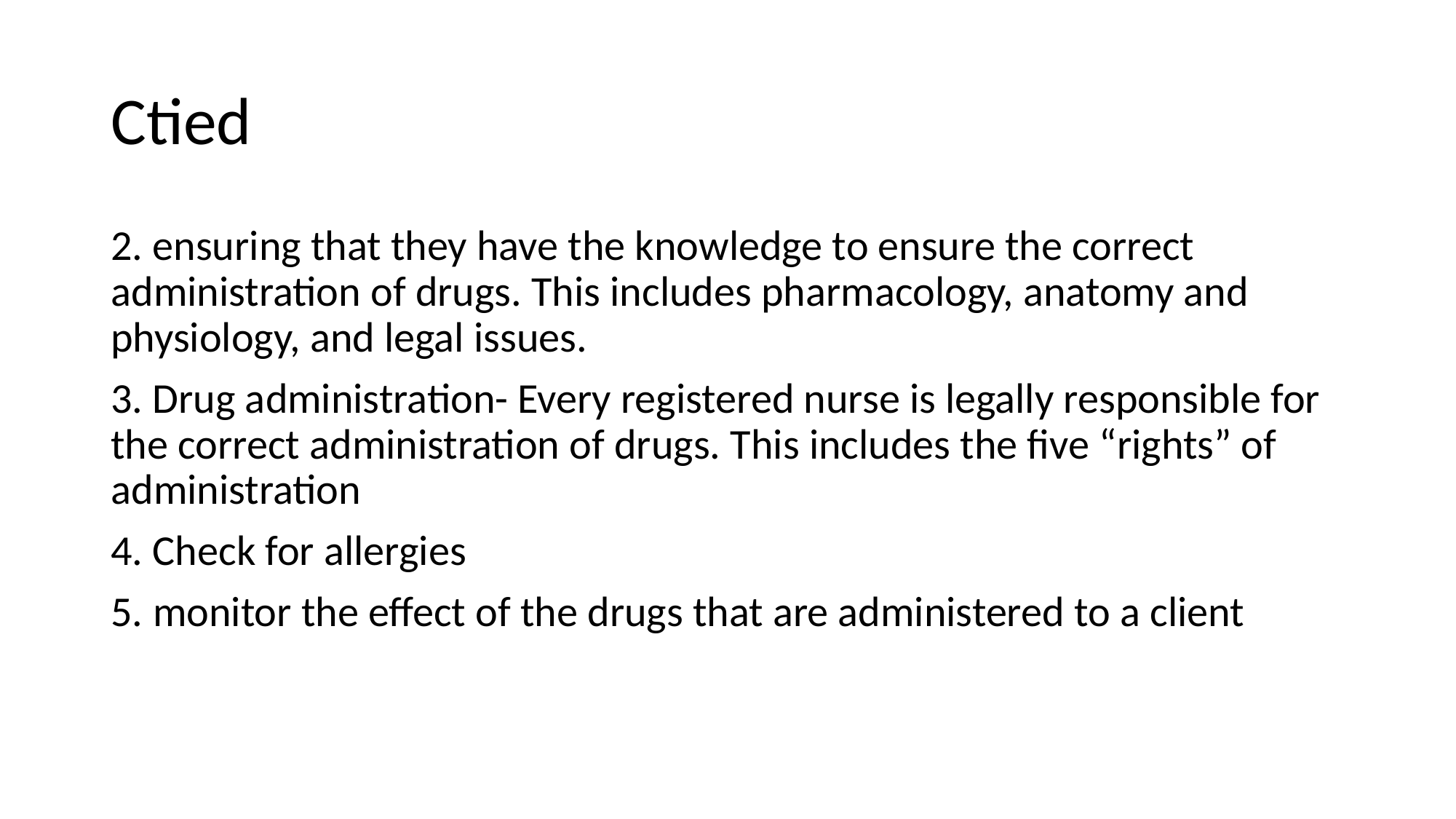

# Ctied
2. ensuring that they have the knowledge to ensure the correct administration of drugs. This includes pharmacology, anatomy and physiology, and legal issues.
3. Drug administration- Every registered nurse is legally responsible for the correct administration of drugs. This includes the five “rights” of administration
4. Check for allergies
5. monitor the effect of the drugs that are administered to a client